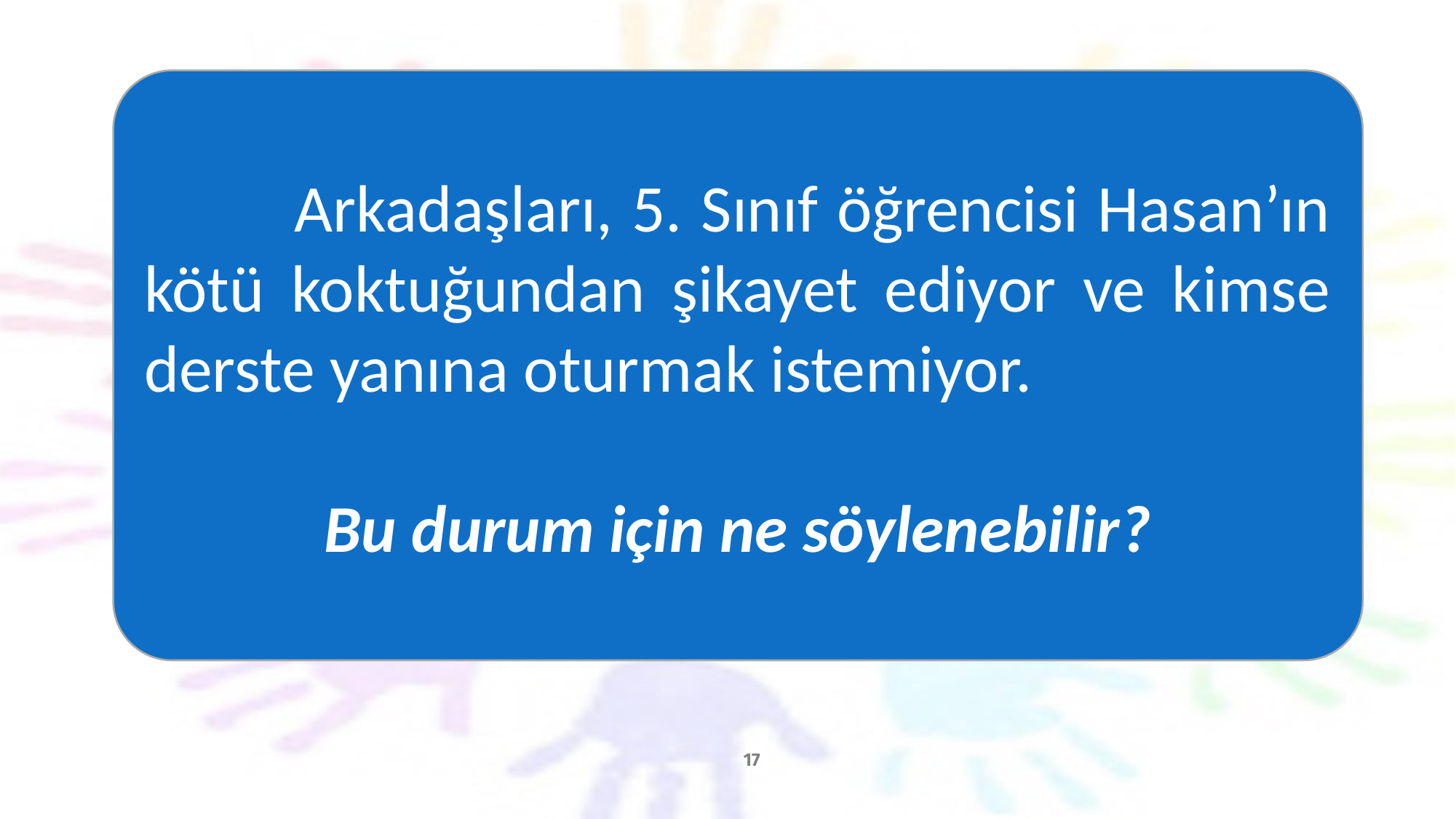

Arkadaşları, 5. Sınıf öğrencisi Hasan’ın kötü koktuğundan şikayet ediyor ve kimse derste yanına oturmak istemiyor.

Bu durum için ne söylenebilir?
17